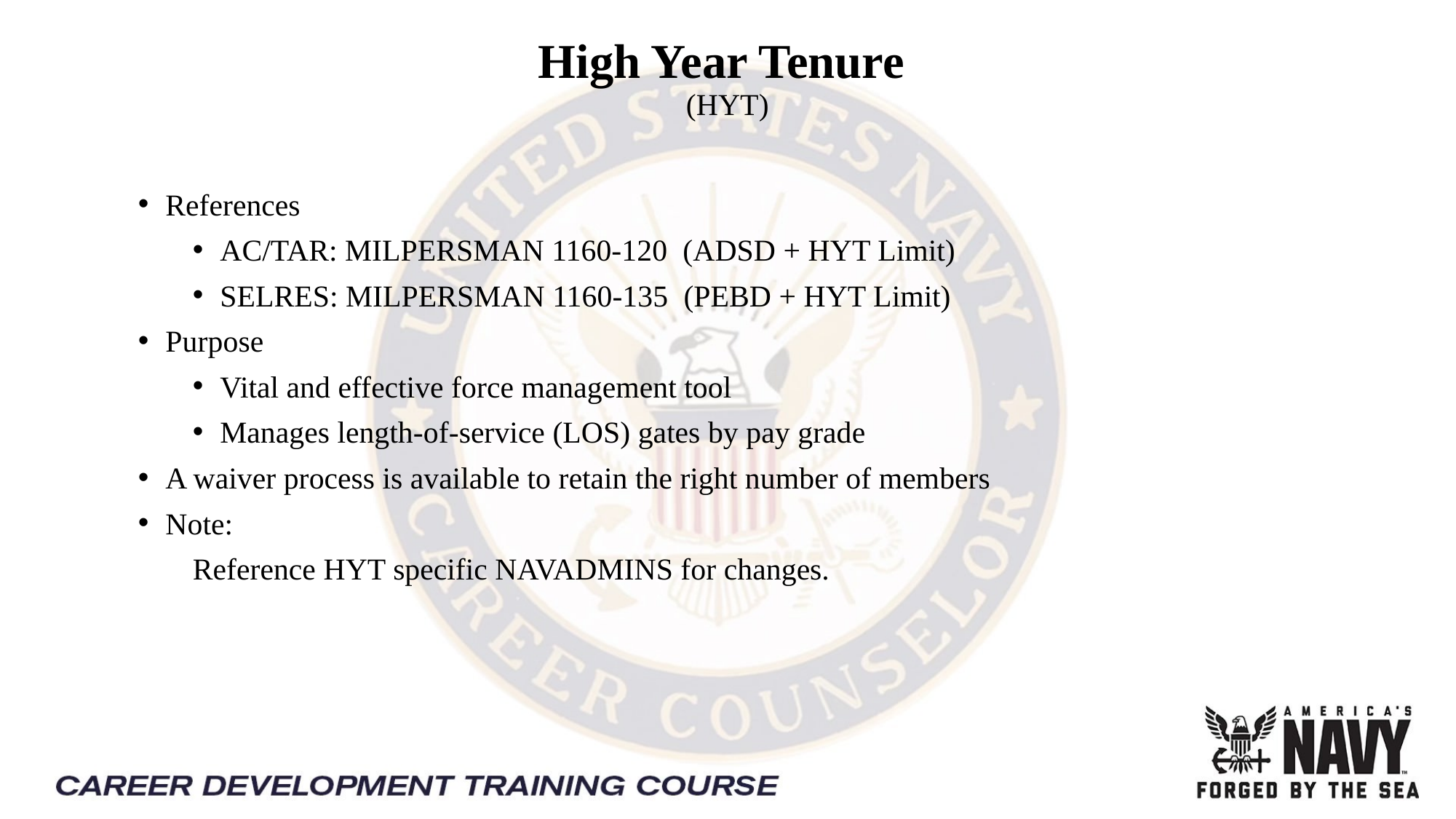

# High Year Tenure (HYT)
References
AC/TAR: MILPERSMAN 1160-120  (ADSD + HYT Limit)
SELRES: MILPERSMAN 1160-135  (PEBD + HYT Limit)
Purpose
Vital and effective force management tool
Manages length-of-service (LOS) gates by pay grade
A waiver process is available to retain the right number of members
Note:
Reference HYT specific NAVADMINS for changes.